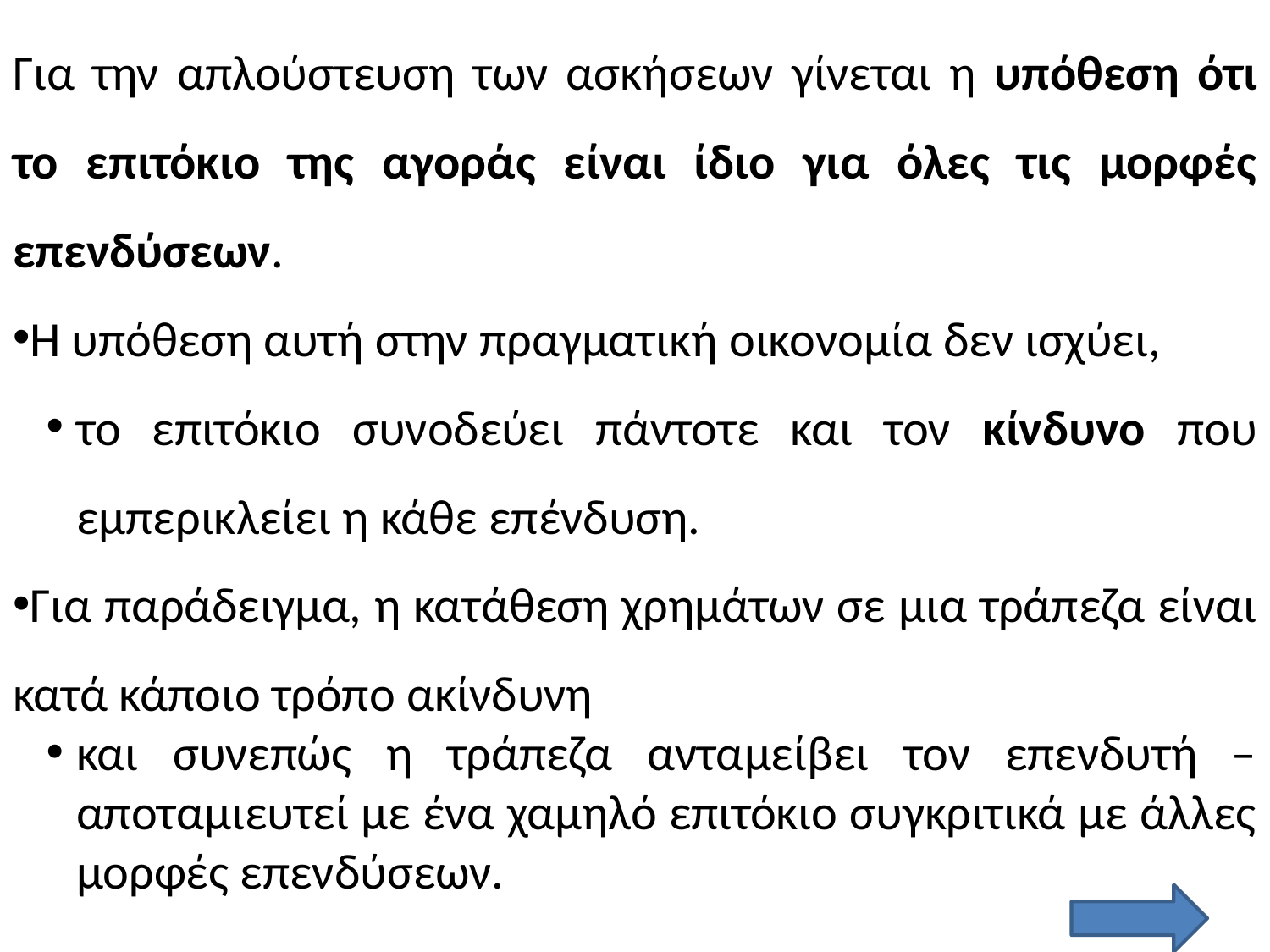

Για την απλούστευση των ασκήσεων γίνεται η υπόθεση ότι το επιτόκιο της αγοράς είναι ίδιο για όλες τις μορφές επενδύσεων.
Η υπόθεση αυτή στην πραγματική οικονομία δεν ισχύει,
το επιτόκιο συνοδεύει πάντοτε και τον κίνδυνο που εμπερικλείει η κάθε επένδυση.
Για παράδειγμα, η κατάθεση χρημάτων σε μια τράπεζα είναι κατά κάποιο τρόπο ακίνδυνη
και συνεπώς η τράπεζα ανταμείβει τον επενδυτή – αποταμιευτεί με ένα χαμηλό επιτόκιο συγκριτικά με άλλες μορφές επενδύσεων.